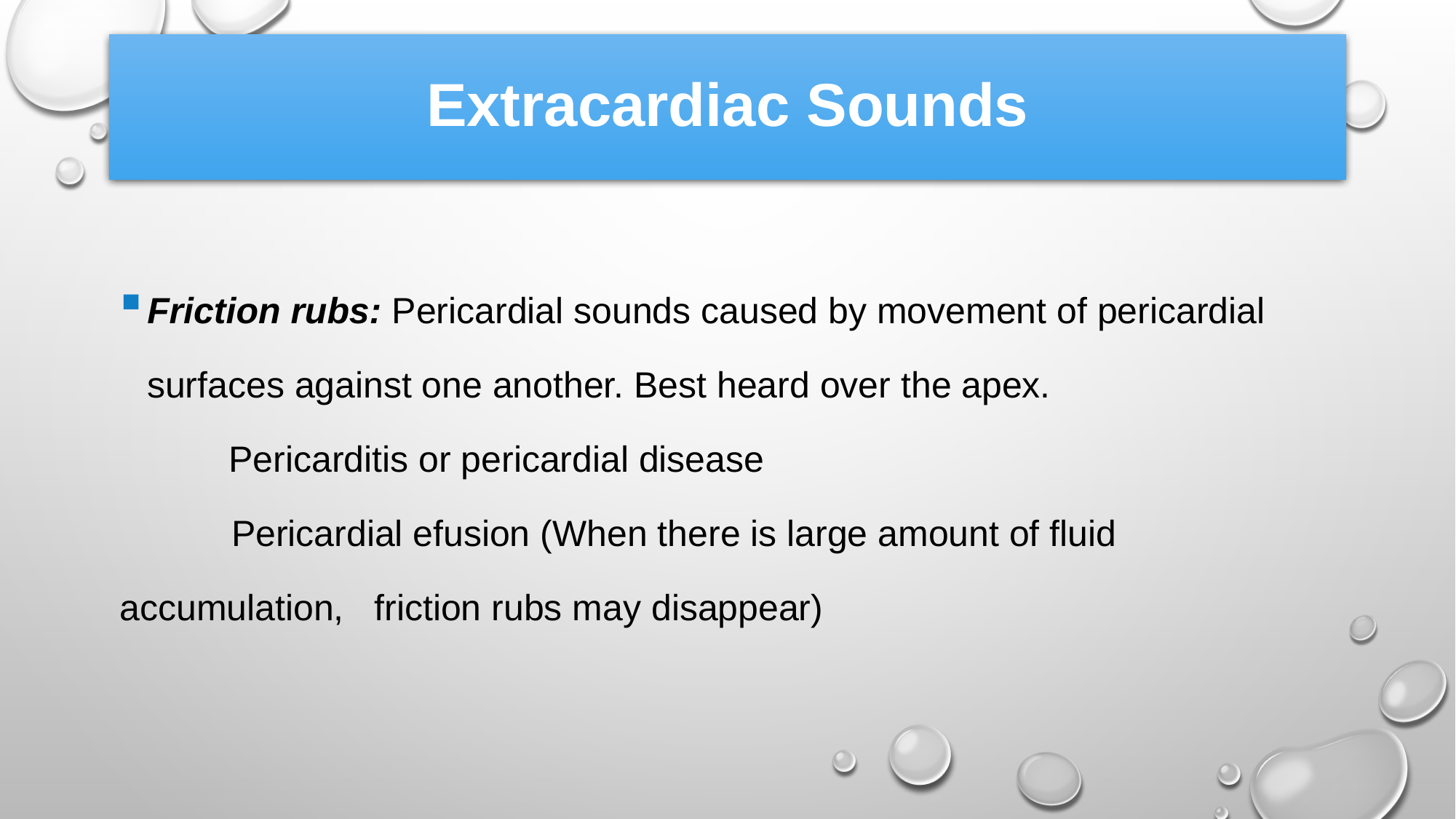

# Extracardiac Sounds
Friction rubs: Pericardial sounds caused by movement of pericardial surfaces against one another. Best heard over the apex.
	Pericarditis or pericardial disease
           Pericardial efusion (When there is large amount of fluid accumulation,   friction rubs may disappear)